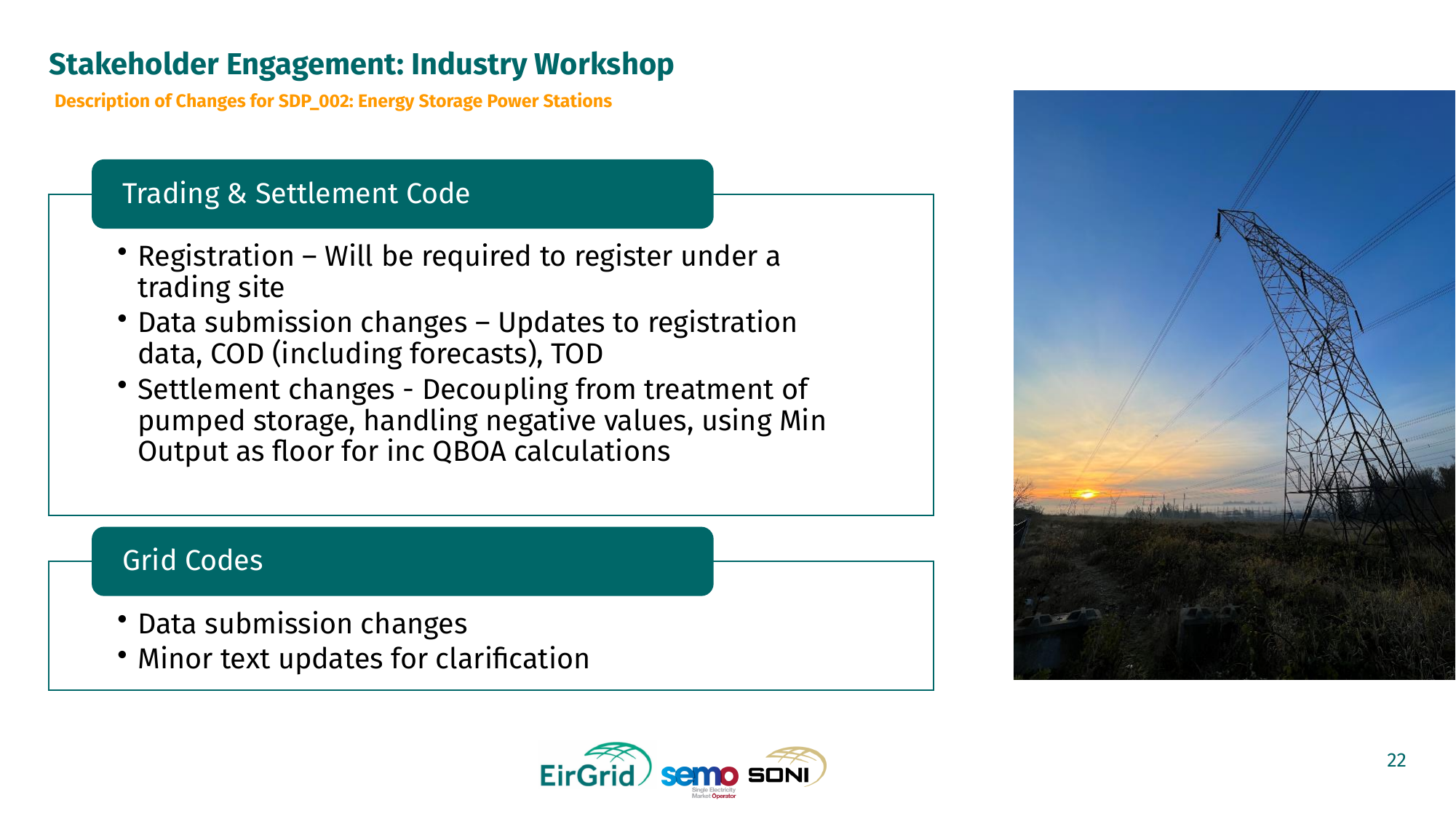

# Stakeholder Engagement: Industry Workshop
Description of Changes for SDP_002: Energy Storage Power Stations
Registration – Will be required to register under a trading site
Data submission changes – Updates to registration data, COD (including forecasts), TOD
Settlement changes - Decoupling from treatment of pumped storage, handling negative values, using Min Output as floor for inc QBOA calculations

Trading & Settlement Code
Data submission changes
Minor text updates for clarification
Grid Codes
22